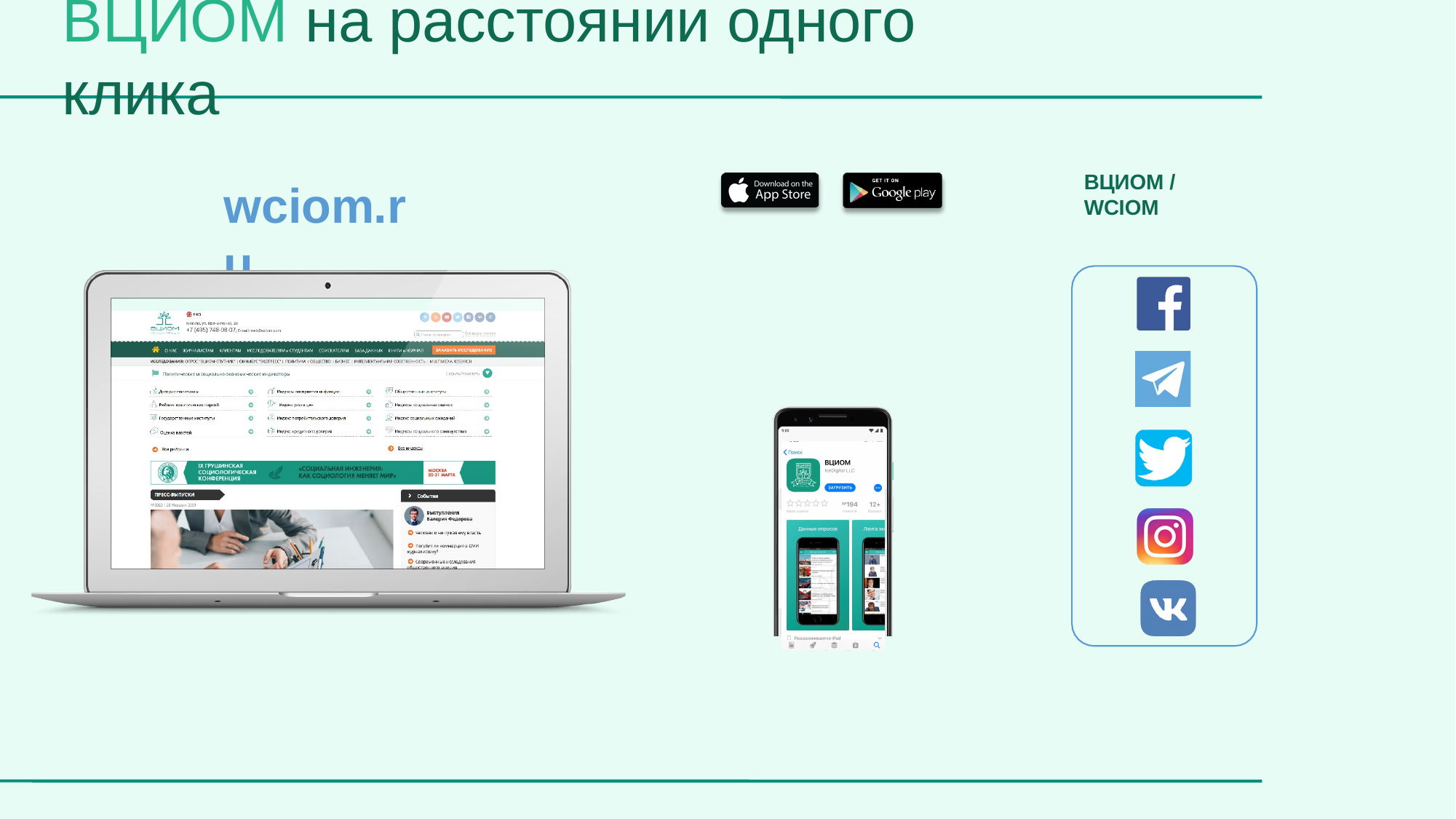

# ВЦИОМ на расстоянии одного клика

ВЦИОМ / WCIOM

wciom.ru